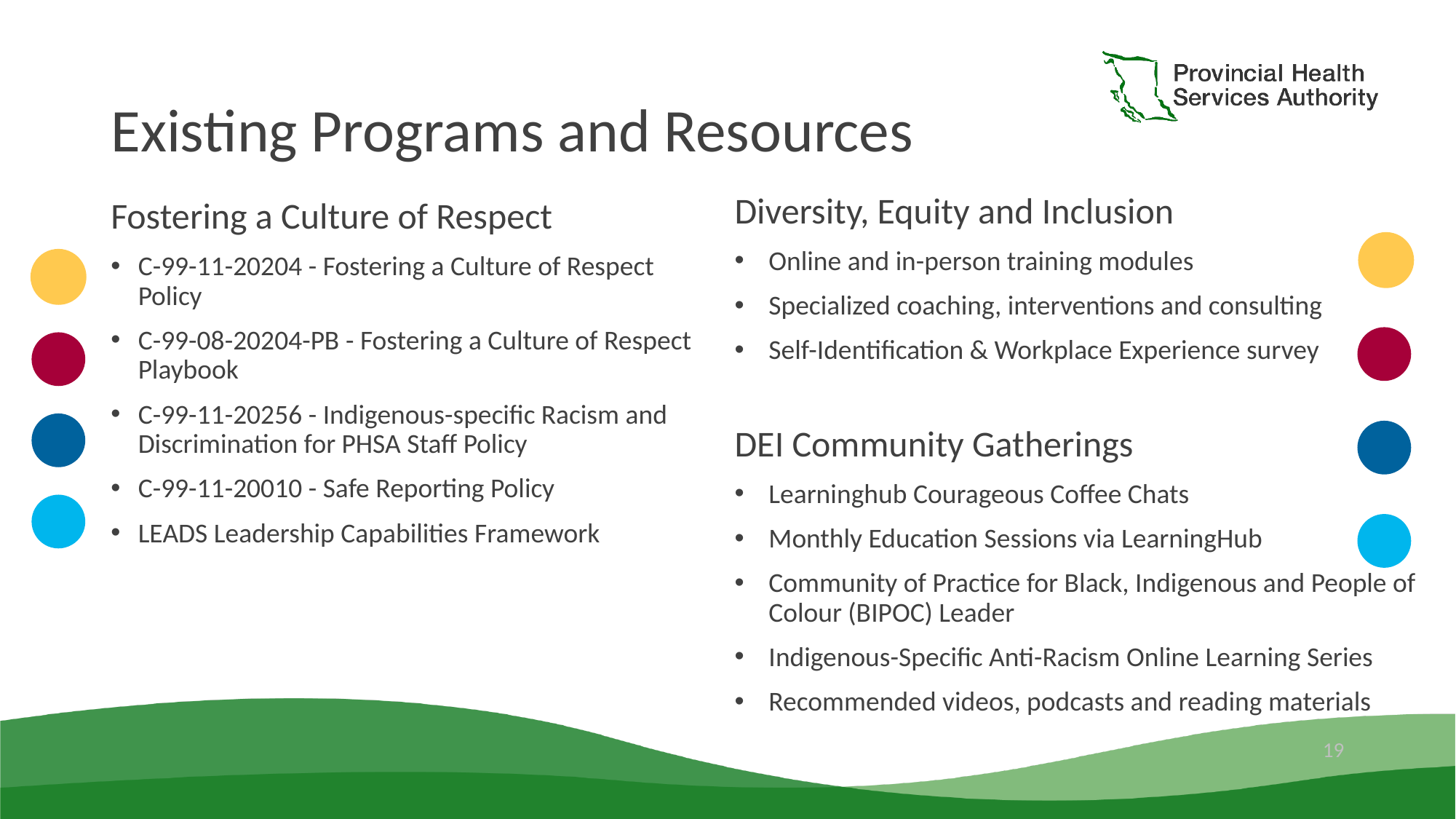

Existing Programs and Resources
Fostering a Culture of Respect
C-99-11-20204 - Fostering a Culture of Respect Policy​
C-99-08-20204-PB - Fostering a Culture of Respect Playbook
C-99-11-20256 - Indigenous-specific Racism and Discrimination for PHSA Staff Policy
C-99-11-20010 - Safe Reporting Policy
LEADS Leadership Capabilities Framework

Diversity, Equity and Inclusion
Online and in-person training modules
Specialized coaching, interventions and consulting
Self-Identification & Workplace Experience survey

DEI Community Gatherings
Learninghub Courageous Coffee Chats
Monthly Education Sessions via LearningHub
Community of Practice for Black, Indigenous and People of Colour (BIPOC) Leader
Indigenous-Specific Anti-Racism Online Learning Series
Recommended videos, podcasts and reading materials

19